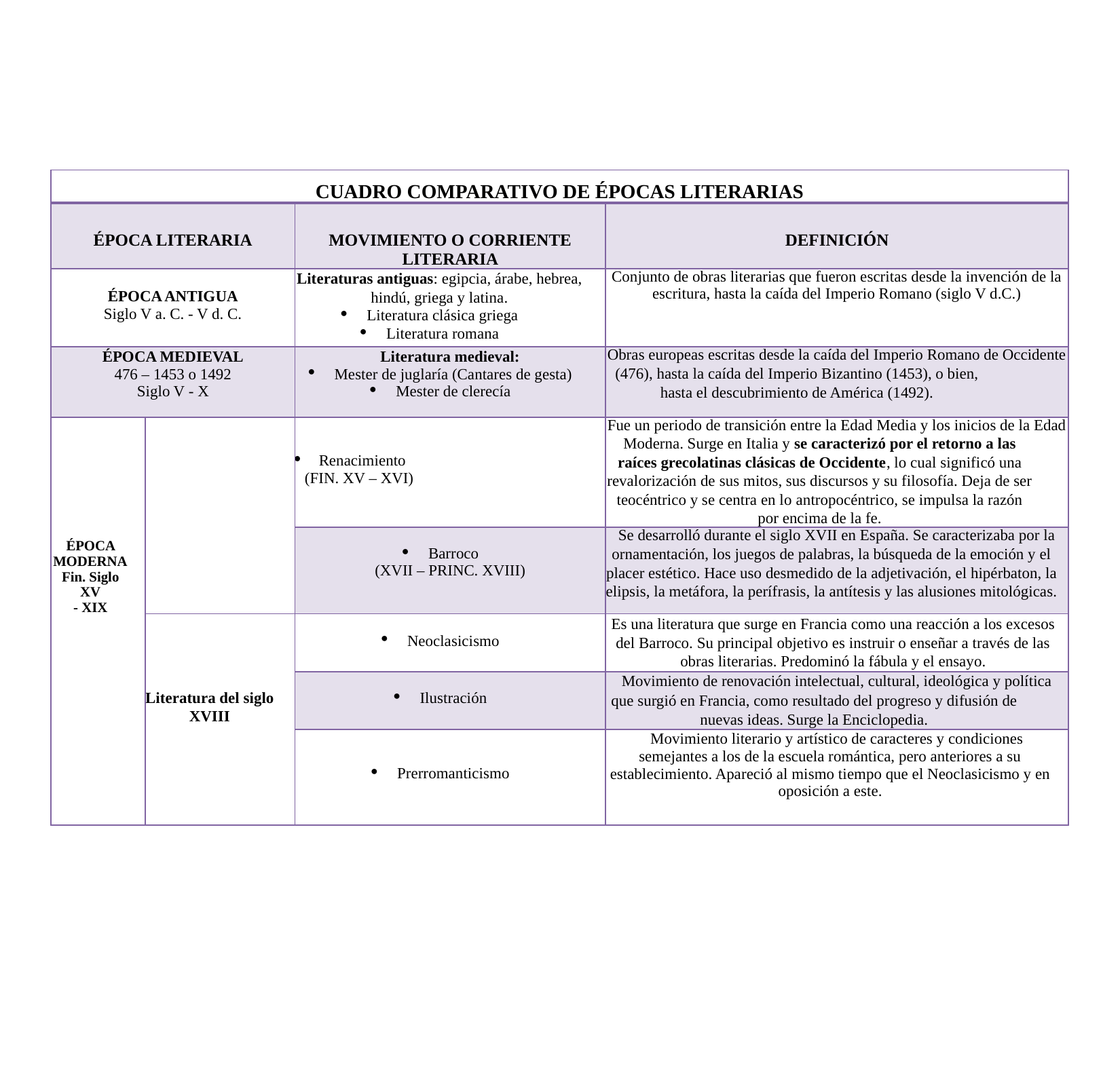

| CUADRO COMPARATIVO DE ÉPOCAS LITERARIAS |  |  |  |
| --- | --- | --- | --- |
| ÉPOCA LITERARIA |  | MOVIMIENTO O CORRIENTE LITERARIA | DEFINICIÓN |
| ÉPOCA ANTIGUA Siglo V a. C. - V d. C. |  | Literaturas antiguas: egipcia, árabe, hebrea, hindú, griega y latina. Literatura clásica griega Literatura romana | Conjunto de obras literarias que fueron escritas desde la invención de la escritura, hasta la caída del Imperio Romano (siglo V d.C.) |
| ÉPOCA MEDIEVAL 476 – 1453 o 1492 Siglo V - X |  | Literatura medieval: Mester de juglaría (Cantares de gesta) Mester de clerecía | Obras europeas escritas desde la caída del Imperio Romano de Occidente (476), hasta la caída del Imperio Bizantino (1453), o bien, hasta el descubrimiento de América (1492). |
| ÉPOCA MODERNA Fin. Siglo XV - XIX |  | Renacimiento (FIN. XV – XVI) | Fue un periodo de transición entre la Edad Media y los inicios de la Edad Moderna. Surge en Italia y se caracterizó por el retorno a las raíces grecolatinas clásicas de Occidente, lo cual significó una revalorización de sus mitos, sus discursos y su filosofía. Deja de ser teocéntrico y se centra en lo antropocéntrico, se impulsa la razón por encima de la fe. |
|  |  | Barroco (XVII – PRINC. XVIII) | Se desarrolló durante el siglo XVII en España. Se caracterizaba por la ornamentación, los juegos de palabras, la búsqueda de la emoción y el placer estético. Hace uso desmedido de la adjetivación, el hipérbaton, la elipsis, la metáfora, la perífrasis, la antítesis y las alusiones mitológicas. |
|  | Literatura del siglo XVIII | Neoclasicismo | Es una literatura que surge en Francia como una reacción a los excesos del Barroco. Su principal objetivo es instruir o enseñar a través de las obras literarias. Predominó la fábula y el ensayo. |
|  |  | Ilustración | Movimiento de renovación intelectual, cultural, ideológica y política que surgió en Francia, como resultado del progreso y difusión de nuevas ideas. Surge la Enciclopedia. |
|  |  | Prerromanticismo | Movimiento literario y artístico de caracteres y condiciones semejantes a los de la escuela romántica, pero anteriores a su establecimiento. Apareció al mismo tiempo que el Neoclasicismo y en oposición a este. |